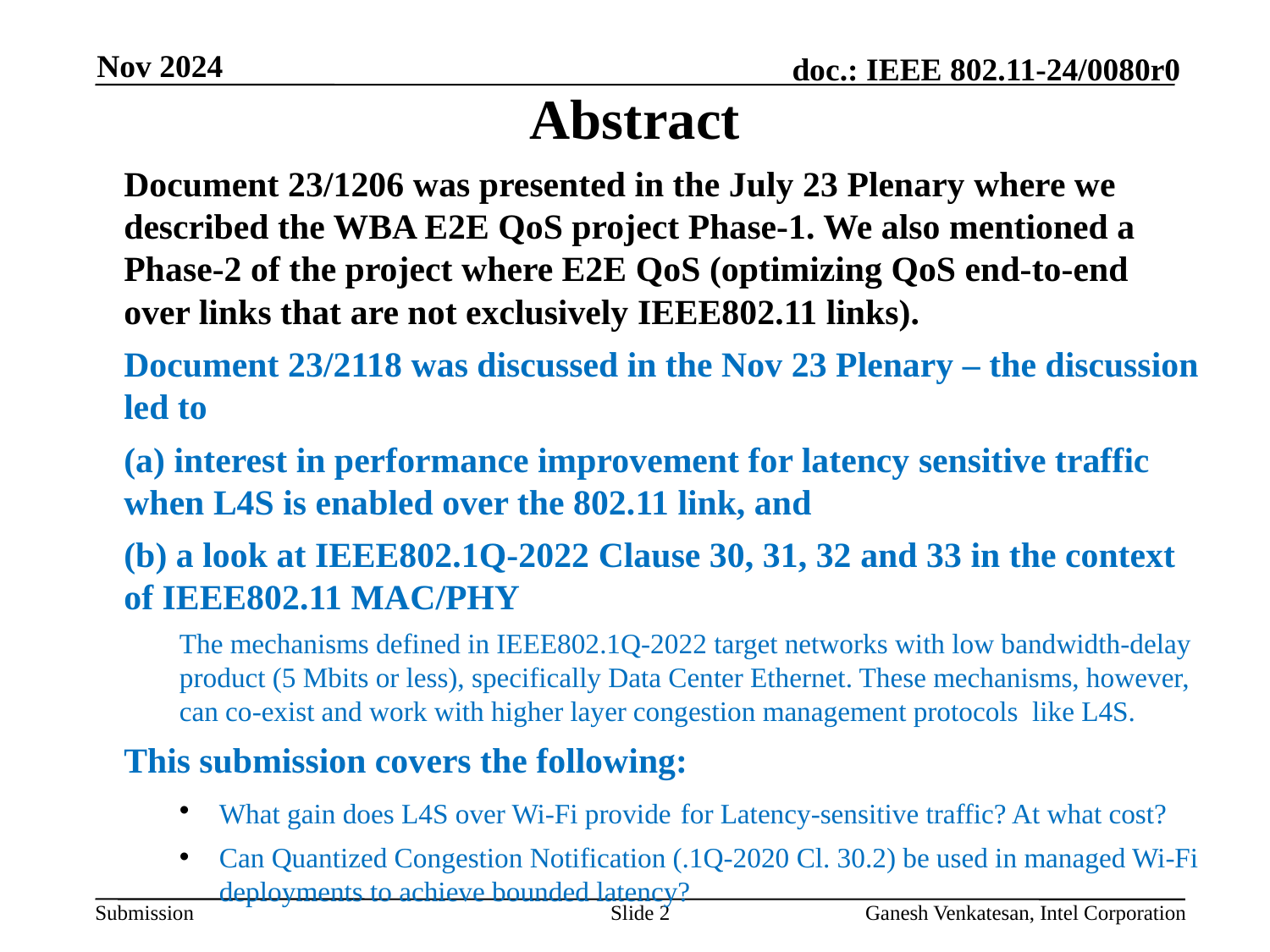

# Abstract
Nov 2024
Document 23/1206 was presented in the July 23 Plenary where we described the WBA E2E QoS project Phase-1. We also mentioned a Phase-2 of the project where E2E QoS (optimizing QoS end-to-end over links that are not exclusively IEEE802.11 links).
Document 23/2118 was discussed in the Nov 23 Plenary – the discussion led to
(a) interest in performance improvement for latency sensitive traffic when L4S is enabled over the 802.11 link, and
(b) a look at IEEE802.1Q-2022 Clause 30, 31, 32 and 33 in the context of IEEE802.11 MAC/PHY
The mechanisms defined in IEEE802.1Q-2022 target networks with low bandwidth-delay product (5 Mbits or less), specifically Data Center Ethernet. These mechanisms, however, can co-exist and work with higher layer congestion management protocols  like L4S.
This submission covers the following:
What gain does L4S over Wi-Fi provide for Latency-sensitive traffic? At what cost?
Can Quantized Congestion Notification (.1Q-2020 Cl. 30.2) be used in managed Wi-Fi deployments to achieve bounded latency?
Slide 2
Ganesh Venkatesan, Intel Corporation